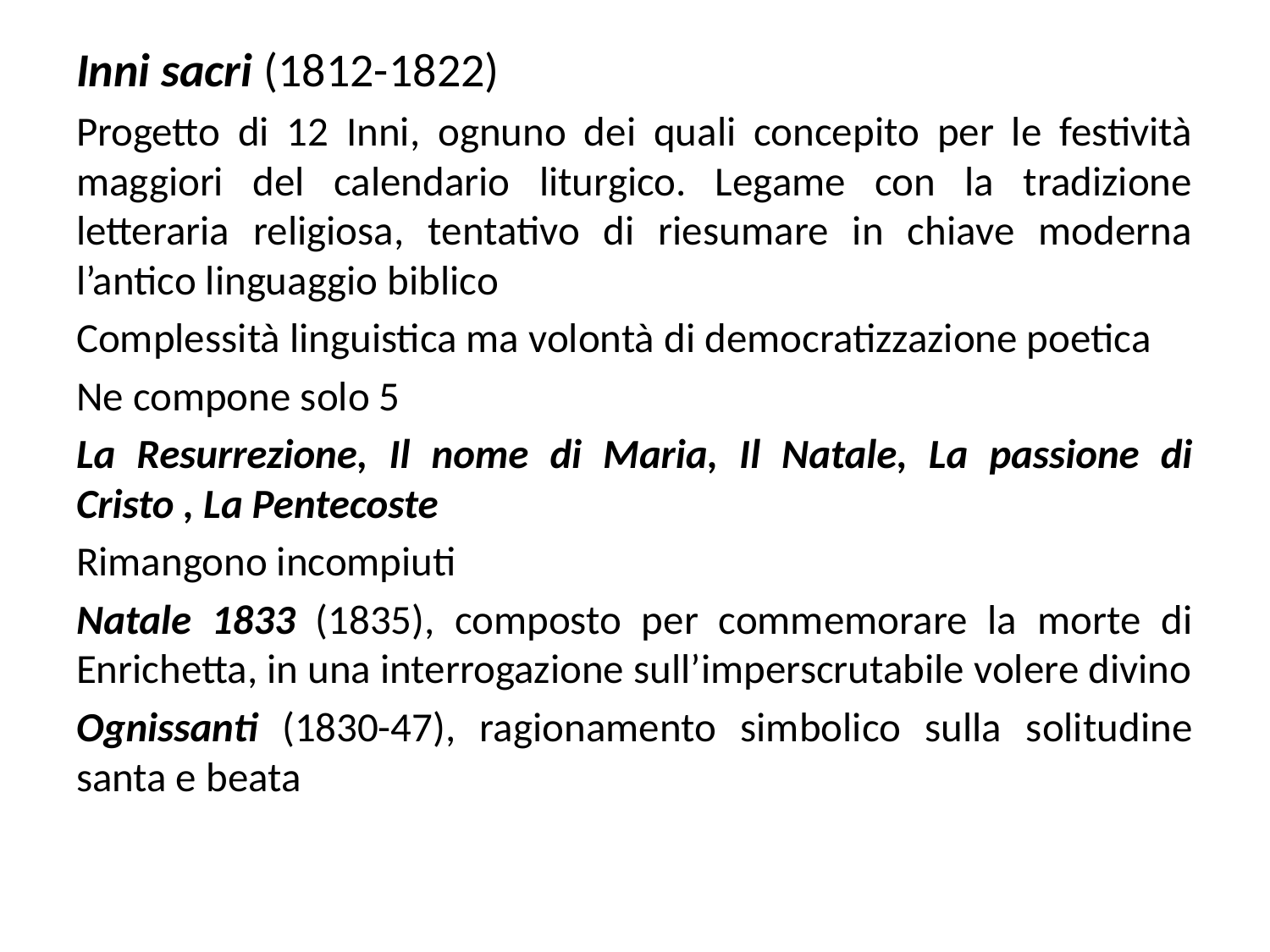

Inni sacri (1812-1822)
Progetto di 12 Inni, ognuno dei quali concepito per le festività maggiori del calendario liturgico. Legame con la tradizione letteraria religiosa, tentativo di riesumare in chiave moderna l’antico linguaggio biblico
Complessità linguistica ma volontà di democratizzazione poetica
Ne compone solo 5
La Resurrezione, Il nome di Maria, Il Natale, La passione di Cristo , La Pentecoste
Rimangono incompiuti
Natale 1833 (1835), composto per commemorare la morte di Enrichetta, in una interrogazione sull’imperscrutabile volere divino
Ognissanti (1830-47), ragionamento simbolico sulla solitudine santa e beata